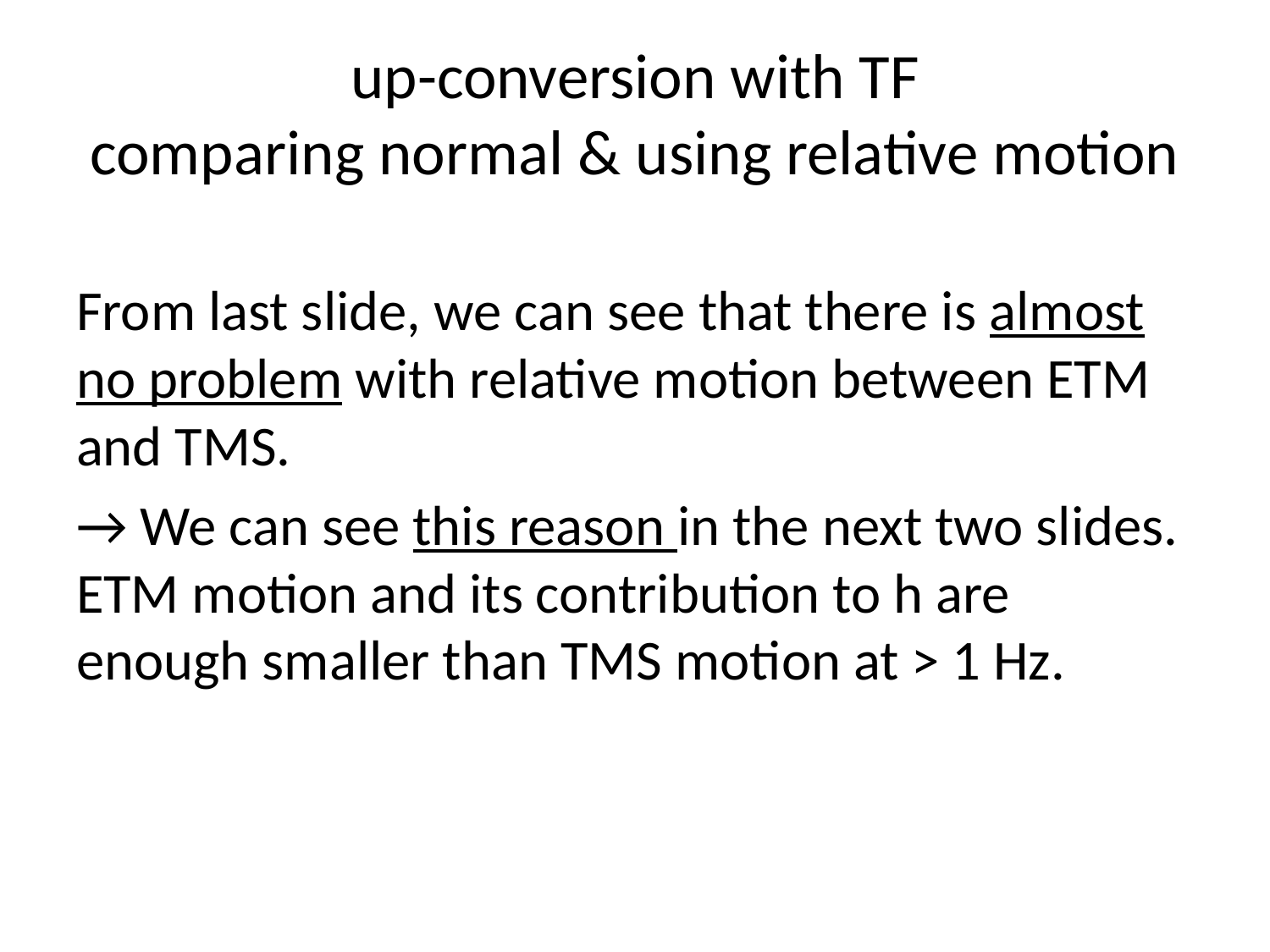

# up-conversion with TF comparing normal & using relative motion
From last slide, we can see that there is almost no problem with relative motion between ETM and TMS.
→ We can see this reason in the next two slides. ETM motion and its contribution to h are enough smaller than TMS motion at > 1 Hz.